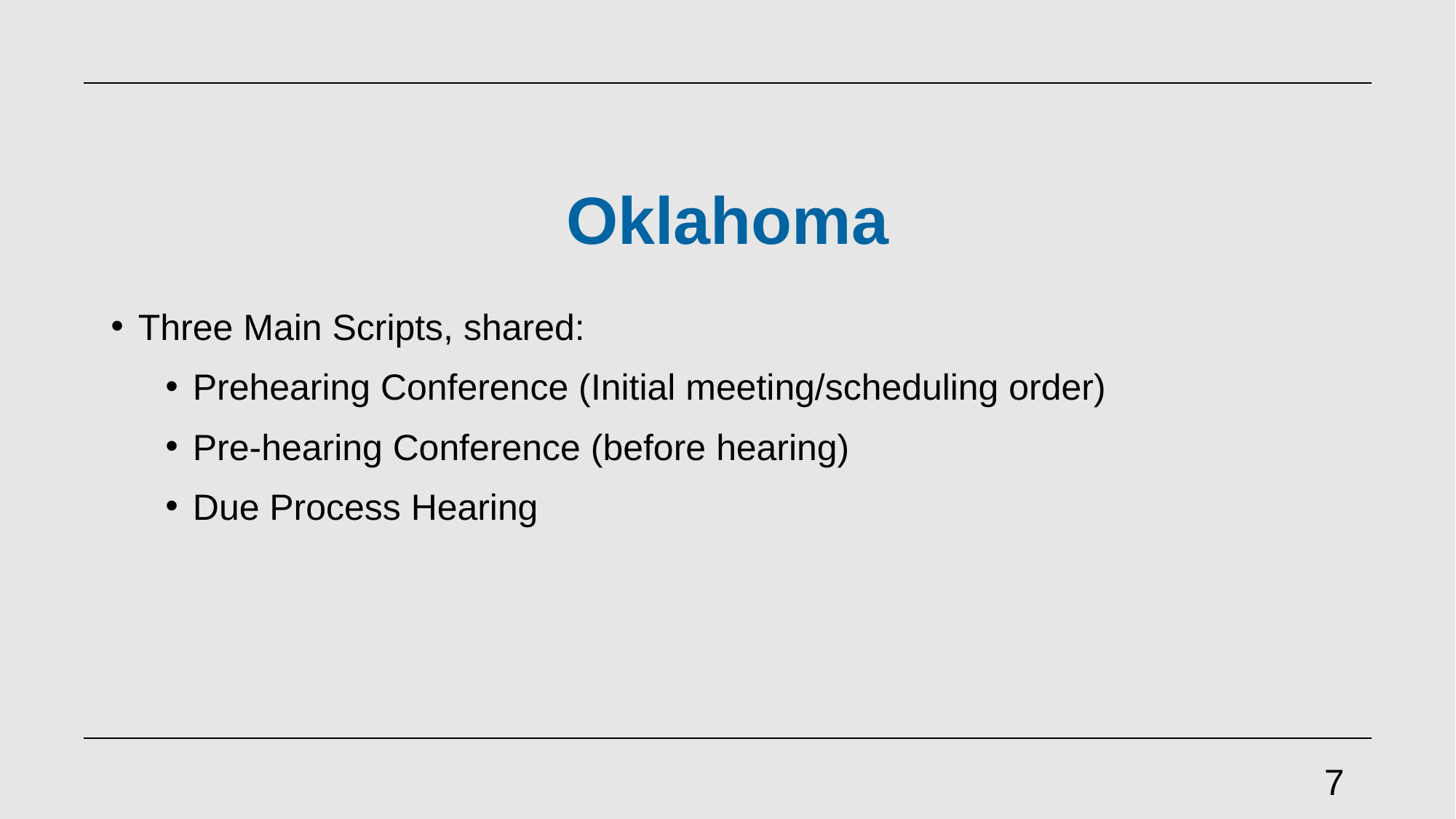

# Oklahoma
Three Main Scripts, shared:
Prehearing Conference (Initial meeting/scheduling order)
Pre-hearing Conference (before hearing)
Due Process Hearing
7